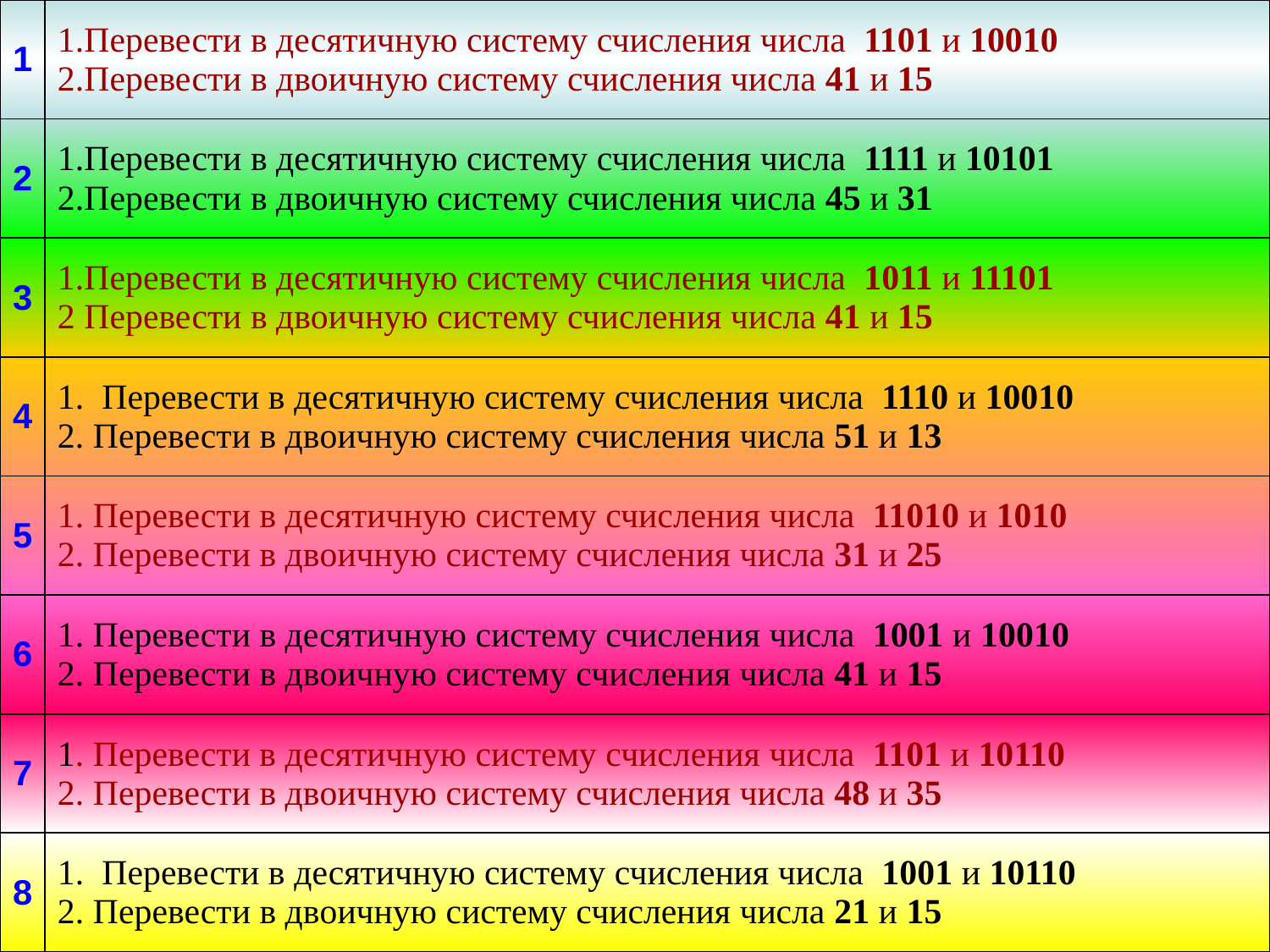

| 1 | 1.Перевести в десятичную систему счисления числа 1101 и 10010 2.Перевести в двоичную систему счисления числа 41 и 15 |
| --- | --- |
| 2 | 1.Перевести в десятичную систему счисления числа 1111 и 10101 2.Перевести в двоичную систему счисления числа 45 и 31 |
| 3 | 1.Перевести в десятичную систему счисления числа 1011 и 11101 2 Перевести в двоичную систему счисления числа 41 и 15 |
| 4 | 1. Перевести в десятичную систему счисления числа 1110 и 10010 2. Перевести в двоичную систему счисления числа 51 и 13 |
| 5 | 1. Перевести в десятичную систему счисления числа 11010 и 1010 2. Перевести в двоичную систему счисления числа 31 и 25 |
| 6 | 1. Перевести в десятичную систему счисления числа 1001 и 10010 2. Перевести в двоичную систему счисления числа 41 и 15 |
| 7 | 1. Перевести в десятичную систему счисления числа 1101 и 10110 2. Перевести в двоичную систему счисления числа 48 и 35 |
| 8 | 1. Перевести в десятичную систему счисления числа 1001 и 10110 2. Перевести в двоичную систему счисления числа 21 и 15 |